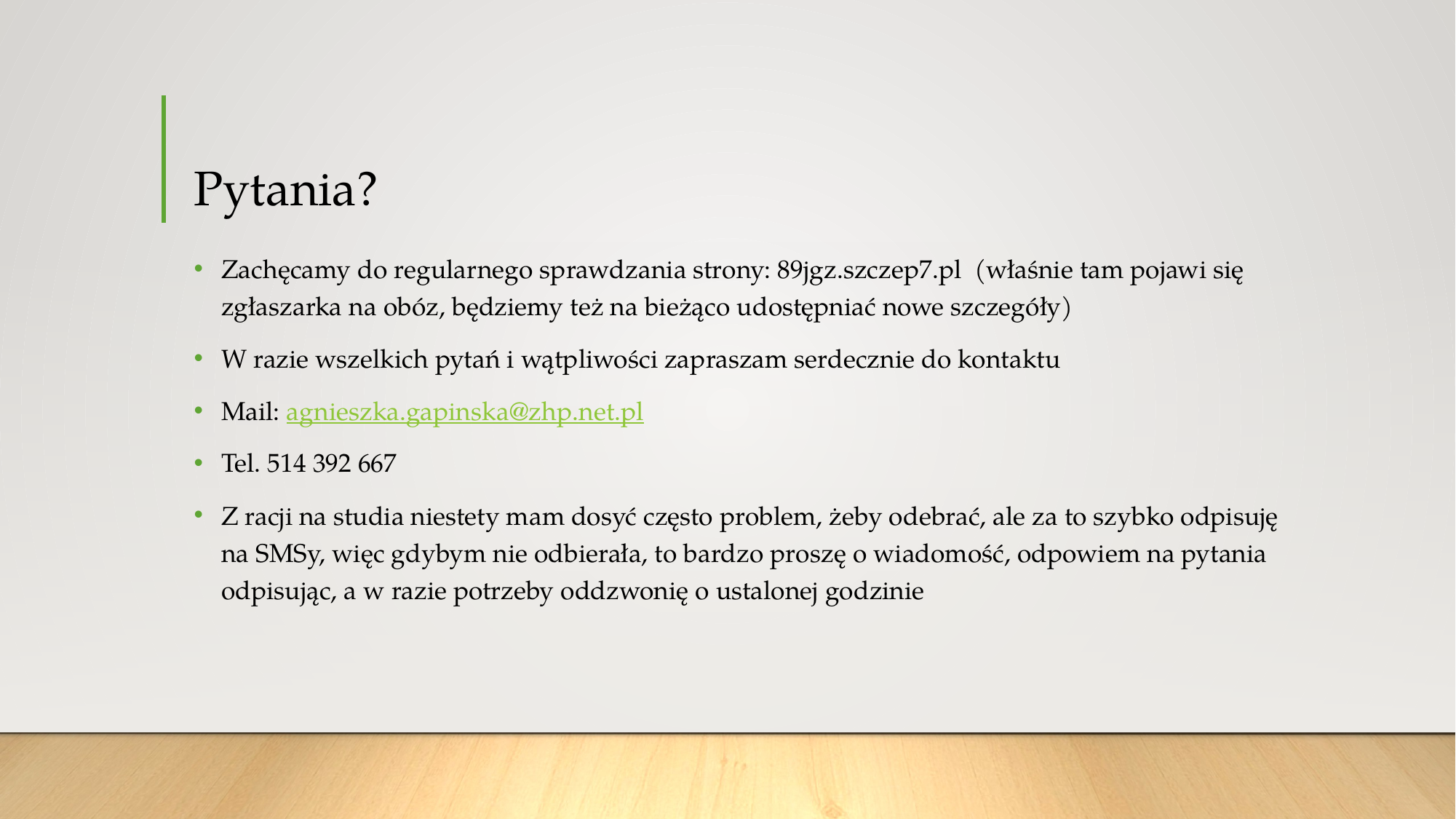

# Pytania?
Zachęcamy do regularnego sprawdzania strony: 89jgz.szczep7.pl  (właśnie tam pojawi się zgłaszarka na obóz, będziemy też na bieżąco udostępniać nowe szczegóły)
W razie wszelkich pytań i wątpliwości zapraszam serdecznie do kontaktu
Mail: agnieszka.gapinska@zhp.net.pl
Tel. 514 392 667
Z racji na studia niestety mam dosyć często problem, żeby odebrać, ale za to szybko odpisuję na SMSy, więc gdybym nie odbierała, to bardzo proszę o wiadomość, odpowiem na pytania odpisując, a w razie potrzeby oddzwonię o ustalonej godzinie